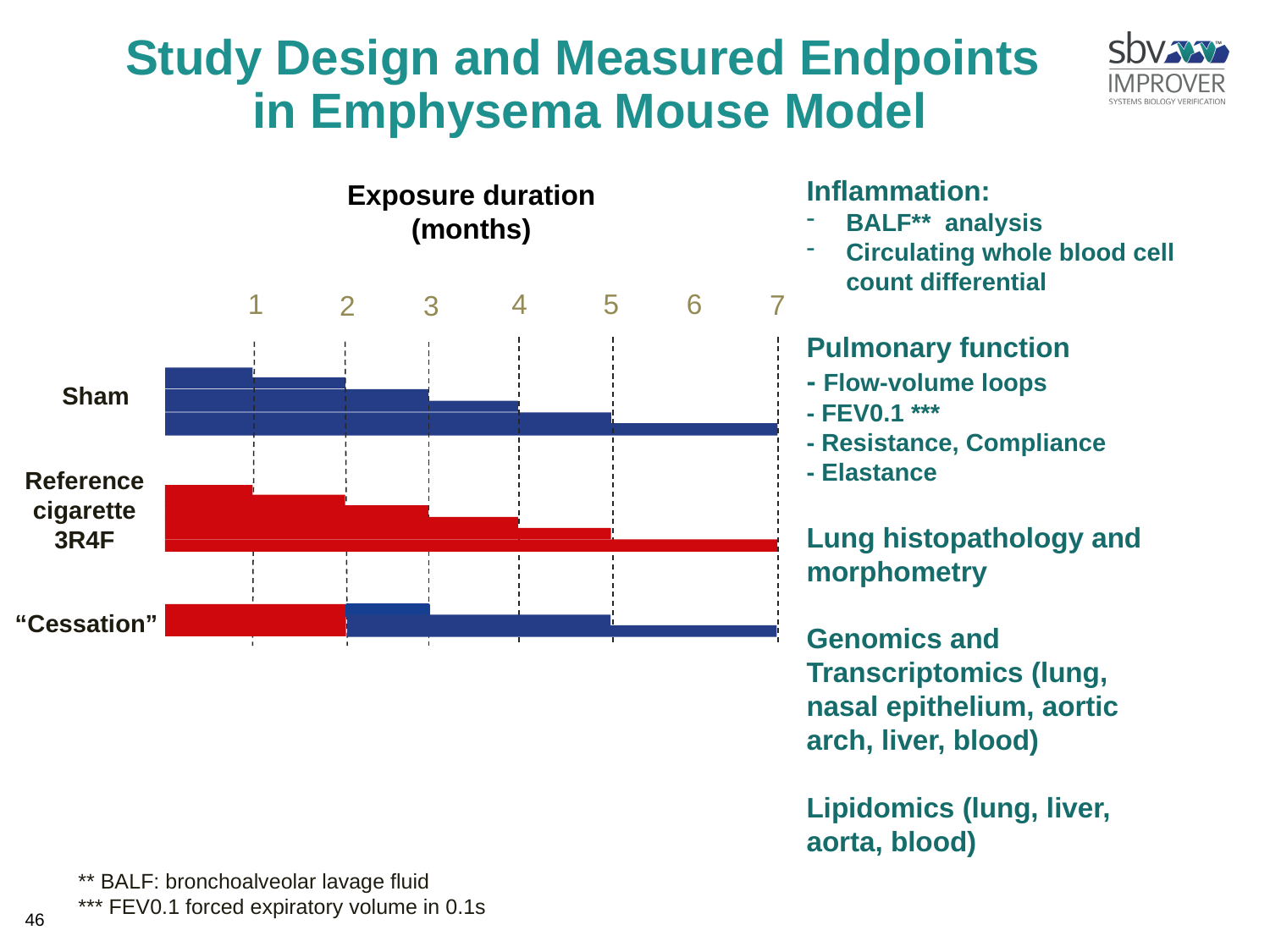

# Study Design and Measured Endpoints in Emphysema Mouse Model
Inflammation:
BALF**  analysis
Circulating whole blood cell count differential

Pulmonary function
- Flow-volume loops
- FEV0.1 ***
- Resistance, Compliance
- Elastance

Lung histopathology and morphometry

Genomics and Transcriptomics (lung, nasal epithelium, aortic arch, liver, blood)

Lipidomics (lung, liver, aorta, blood)
Exposure duration (months)
1
4
5
6
7
2
3

Sham

Reference cigarette 3R4F

“Cessation”

** BALF: bronchoalveolar lavage fluid
*** FEV0.1 forced expiratory volume in 0.1s